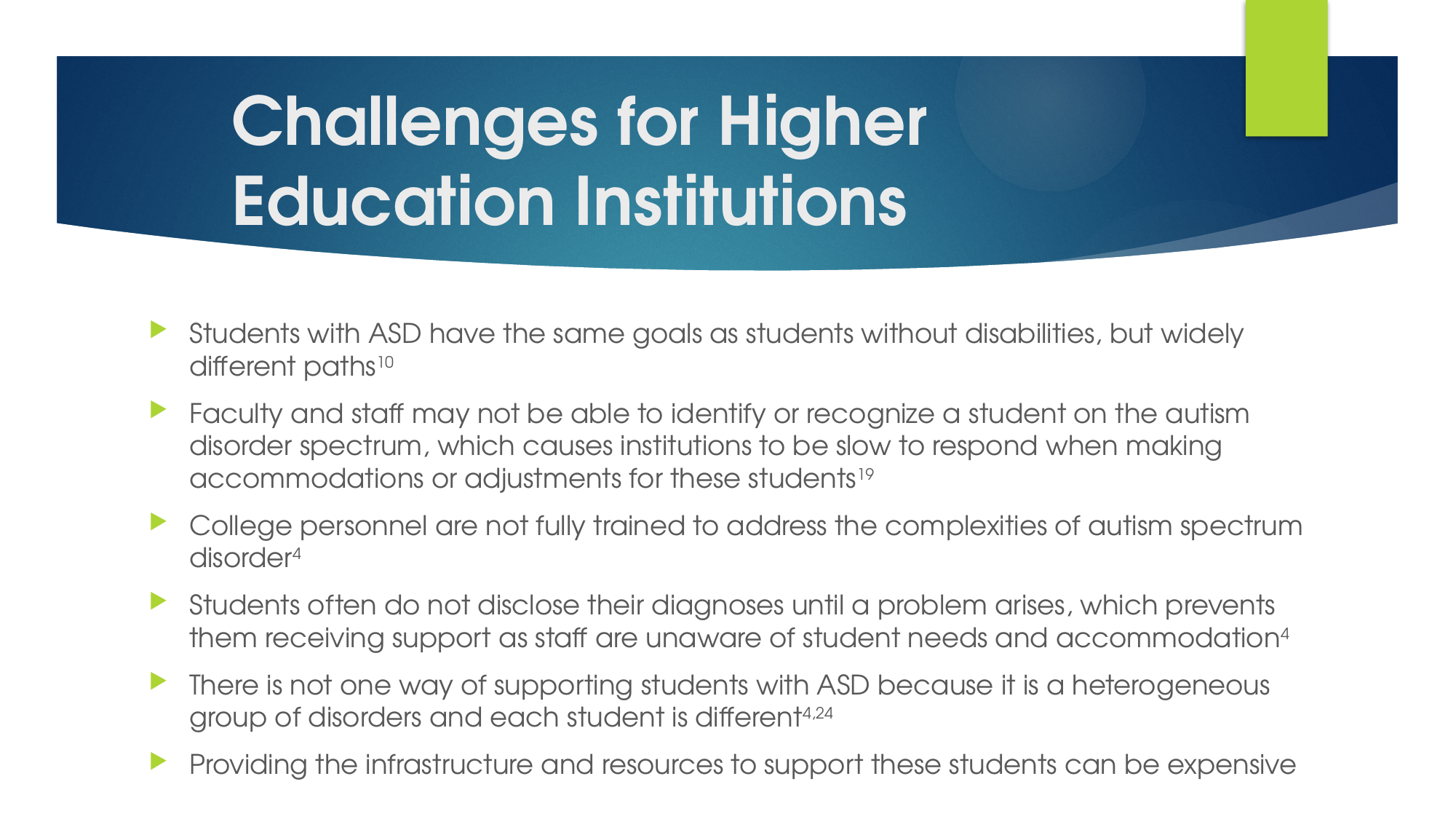

# Challenges for Higher Education Institutions
Students with ASD have the same goals as students without disabilities, but widely different paths10
Faculty and staff may not be able to identify or recognize a student on the autism disorder spectrum, which causes institutions to be slow to respond when making accommodations or adjustments for these students19
College personnel are not fully trained to address the complexities of autism spectrum disorder4
Students often do not disclose their diagnoses until a problem arises, which prevents them receiving support as staff are unaware of student needs and accommodation4
There is not one way of supporting students with ASD because it is a heterogeneous group of disorders and each student is different4,24
Providing the infrastructure and resources to support these students can be expensive